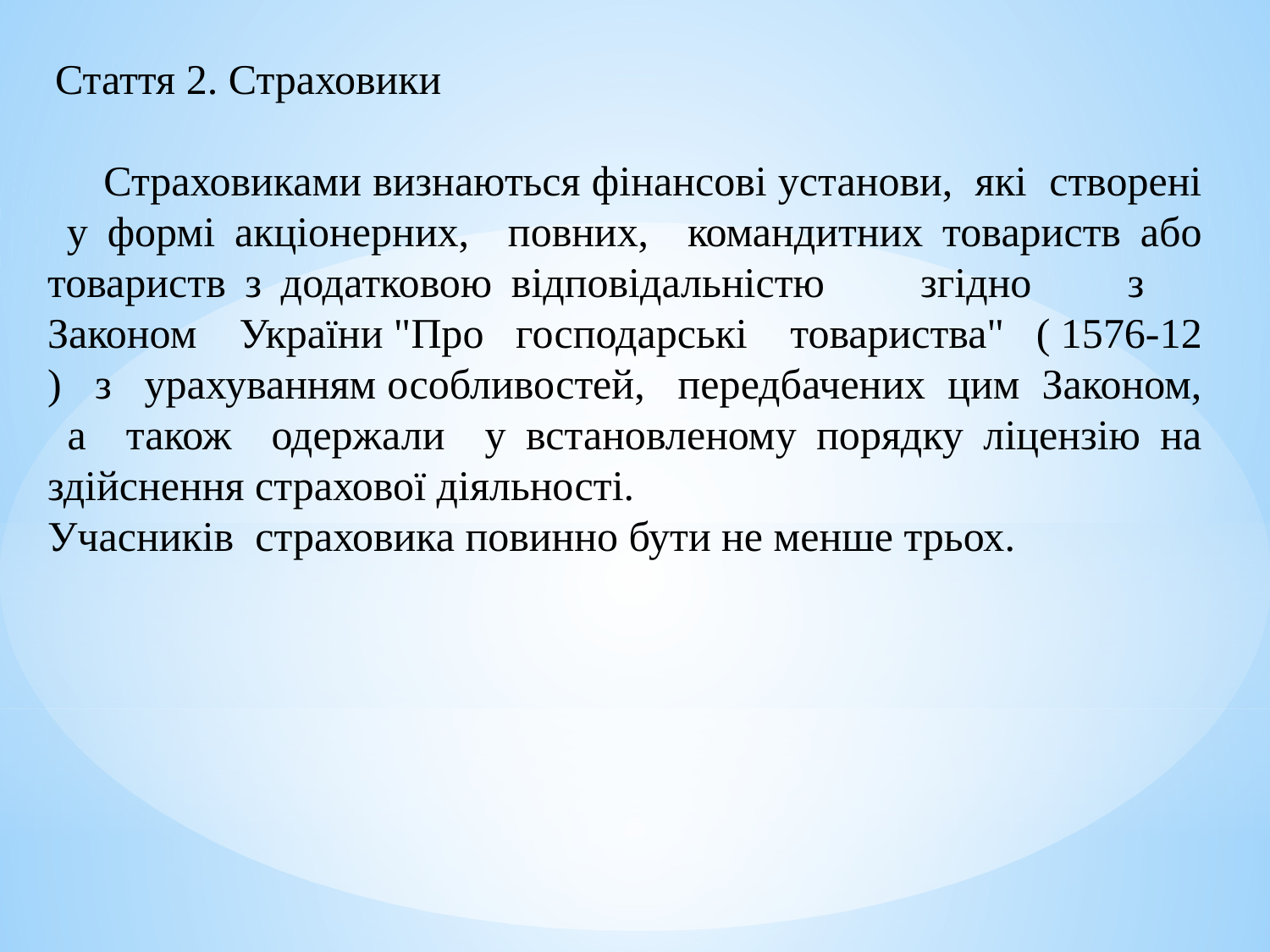

Стаття 2. Страховики

     Страховиками визнаються фінансові установи,  які  створені  у формі акціонерних,  повних,  командитних товариств або товариств з додатковою відповідальністю     згідно     з    Законом    України "Про   господарські    товариства"   ( 1576-12 )   з   урахуванням особливостей,   передбачених  цим  Законом,  а  також  одержали  у встановленому порядку ліцензію на здійснення страхової діяльності.
Учасників  страховика повинно бути не менше трьох.